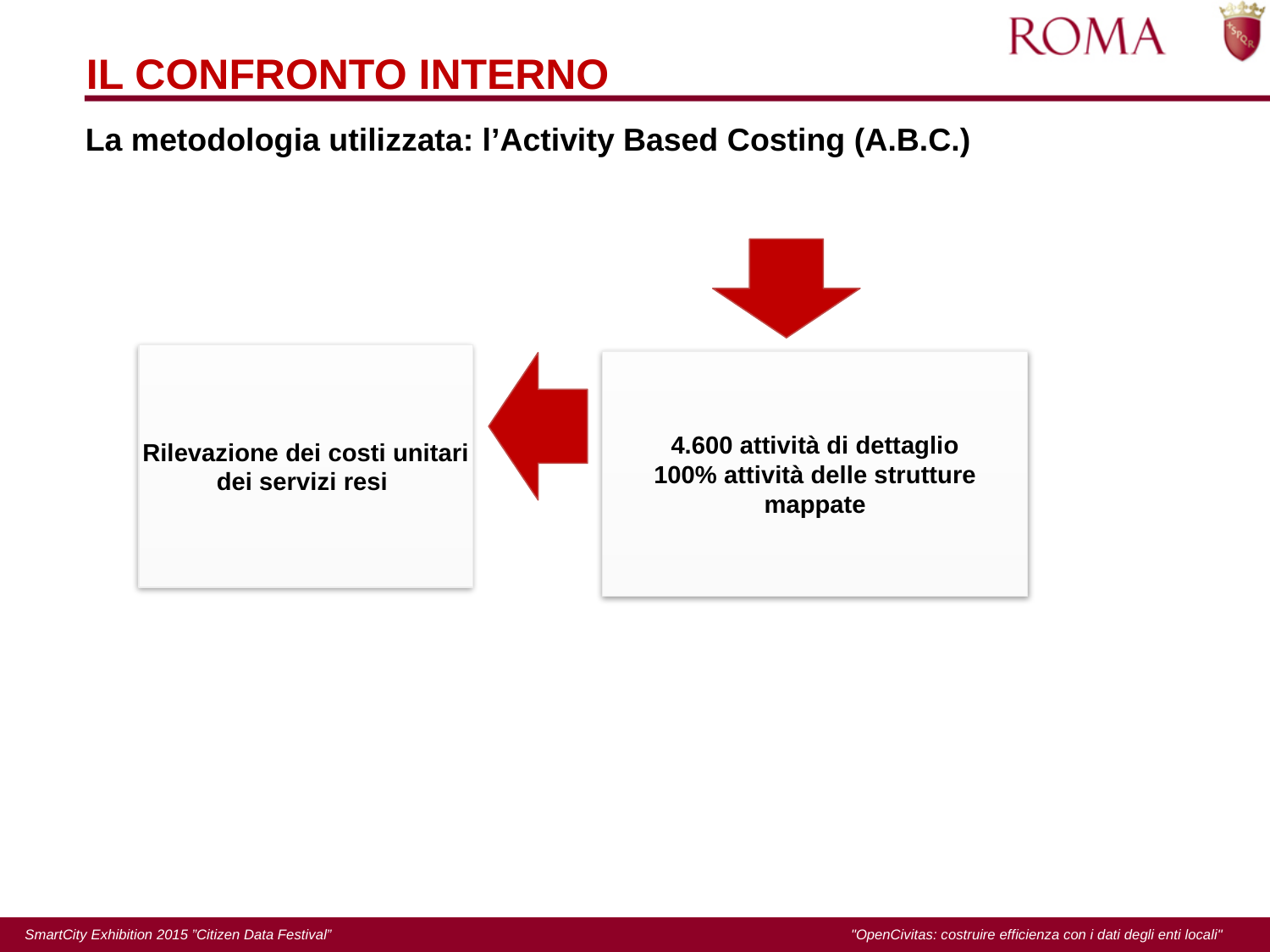

# IL CONFRONTO INTERNO

La metodologia utilizzata: l’Activity Based Costing (A.B.C.)

Rilevazione dei costi unitari dei servizi resi
4.600 attività di dettaglio
100% attività delle strutture mappate